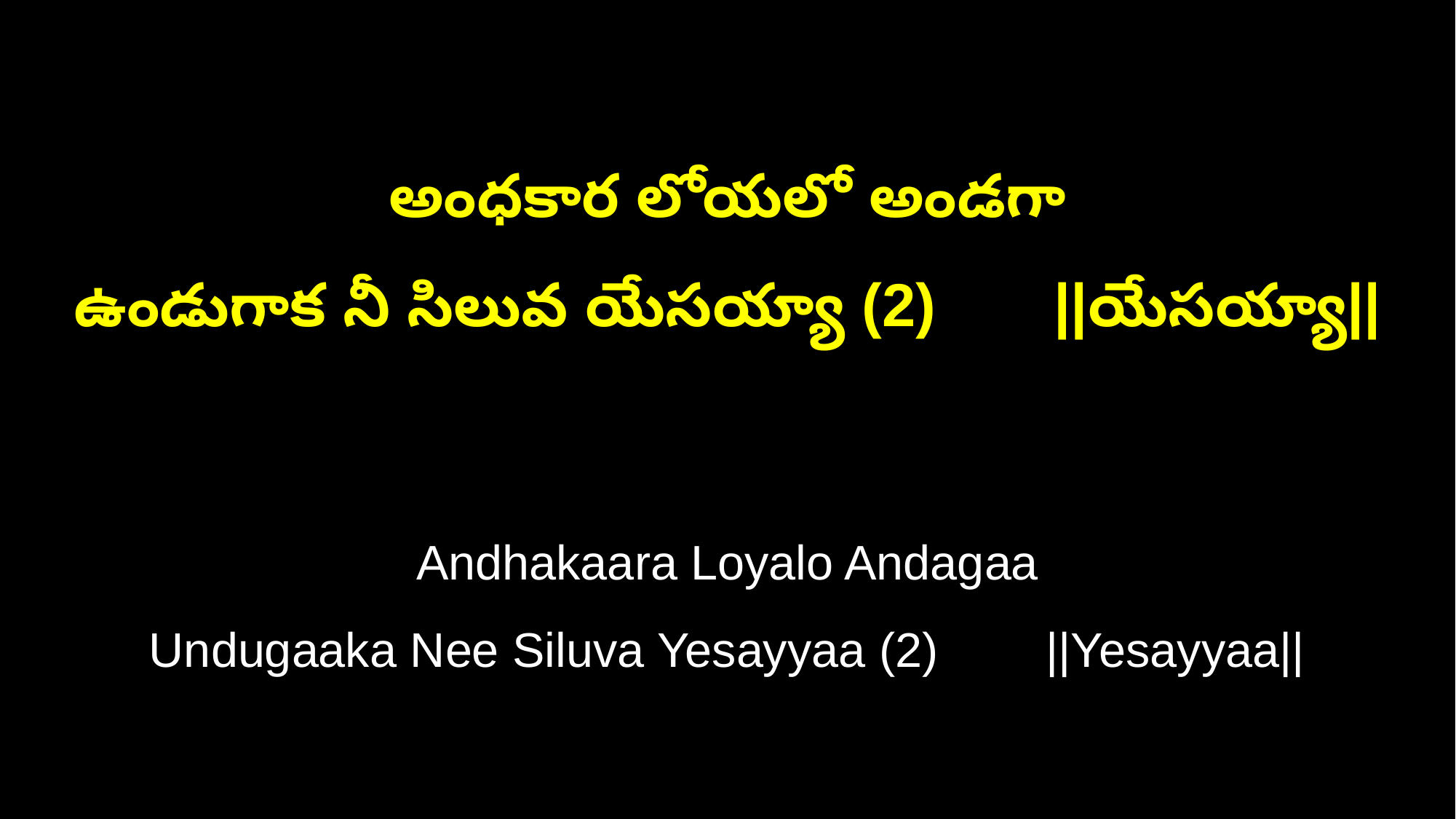

అంధకార లోయలో అండగా
ఉండుగాక నీ సిలువ యేసయ్యా (2)       ||యేసయ్యా||
Andhakaara Loyalo Andagaa
Undugaaka Nee Siluva Yesayyaa (2)        ||Yesayyaa||